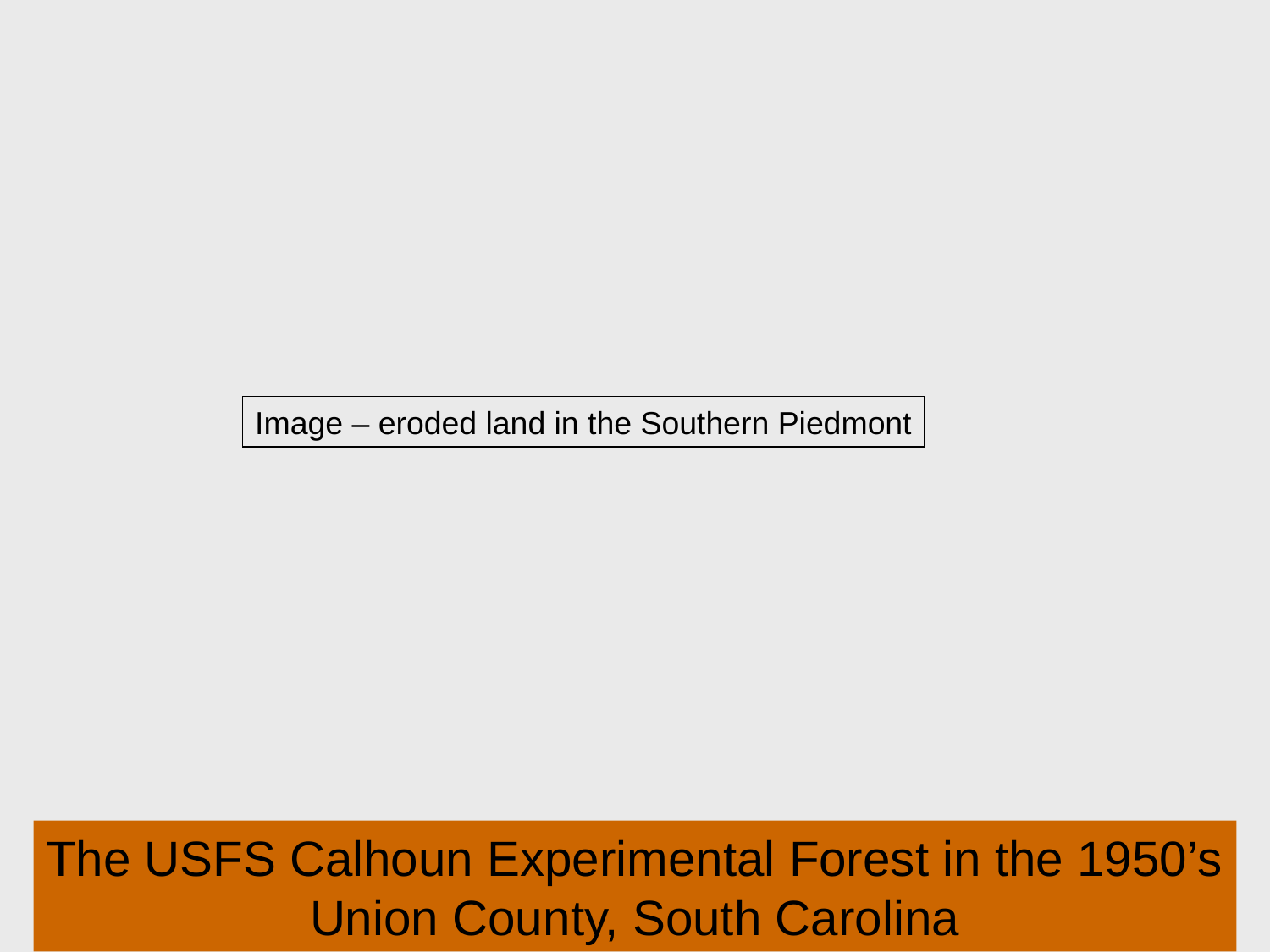

Image – eroded land in the Southern Piedmont
The USFS Calhoun Experimental Forest in the 1950’s
Union County, South Carolina
54